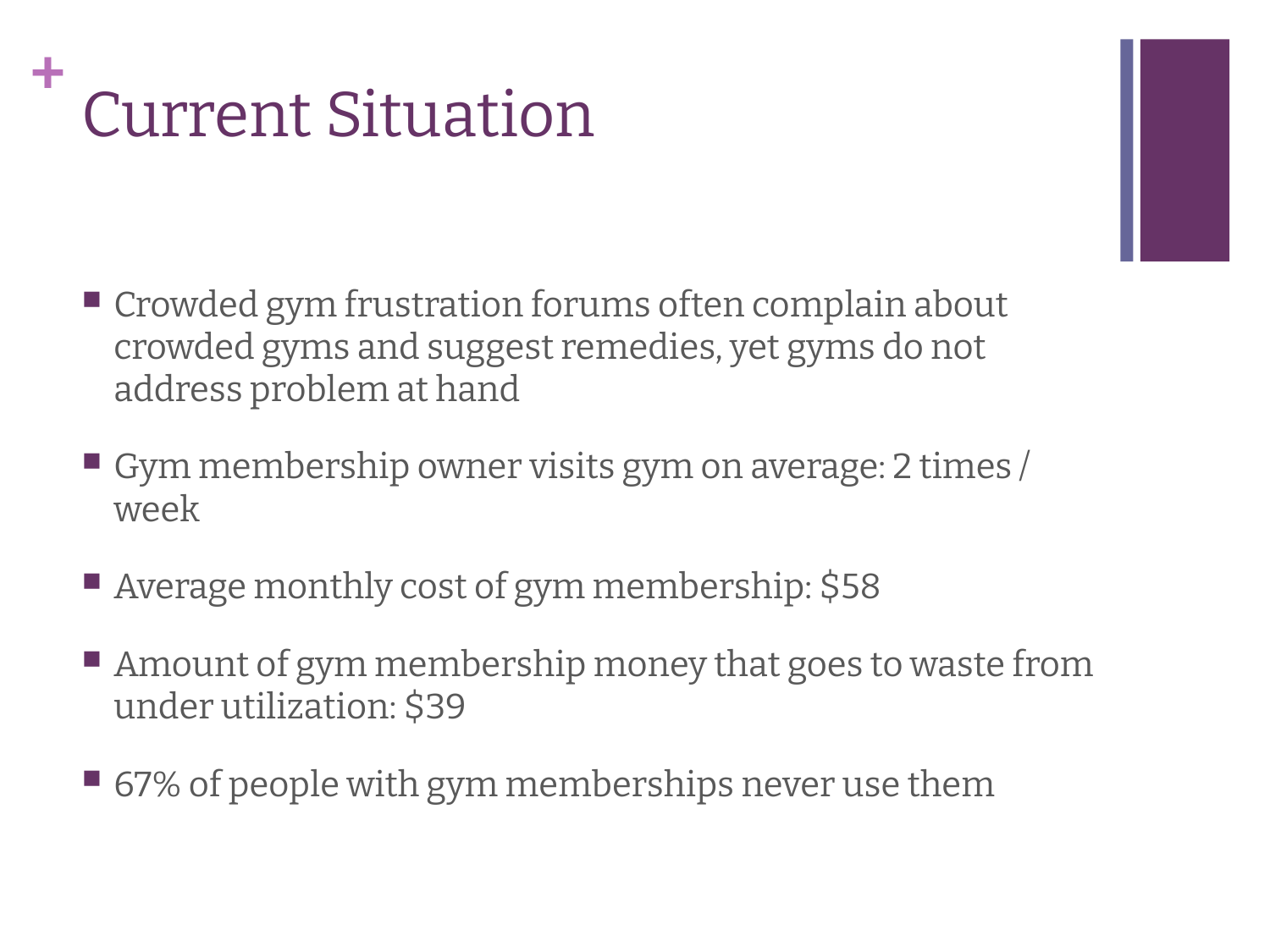

# Current Situation
Crowded gym frustration forums often complain about crowded gyms and suggest remedies, yet gyms do not address problem at hand
Gym membership owner visits gym on average: 2 times / week
Average monthly cost of gym membership: $58
Amount of gym membership money that goes to waste from under utilization: $39
67% of people with gym memberships never use them